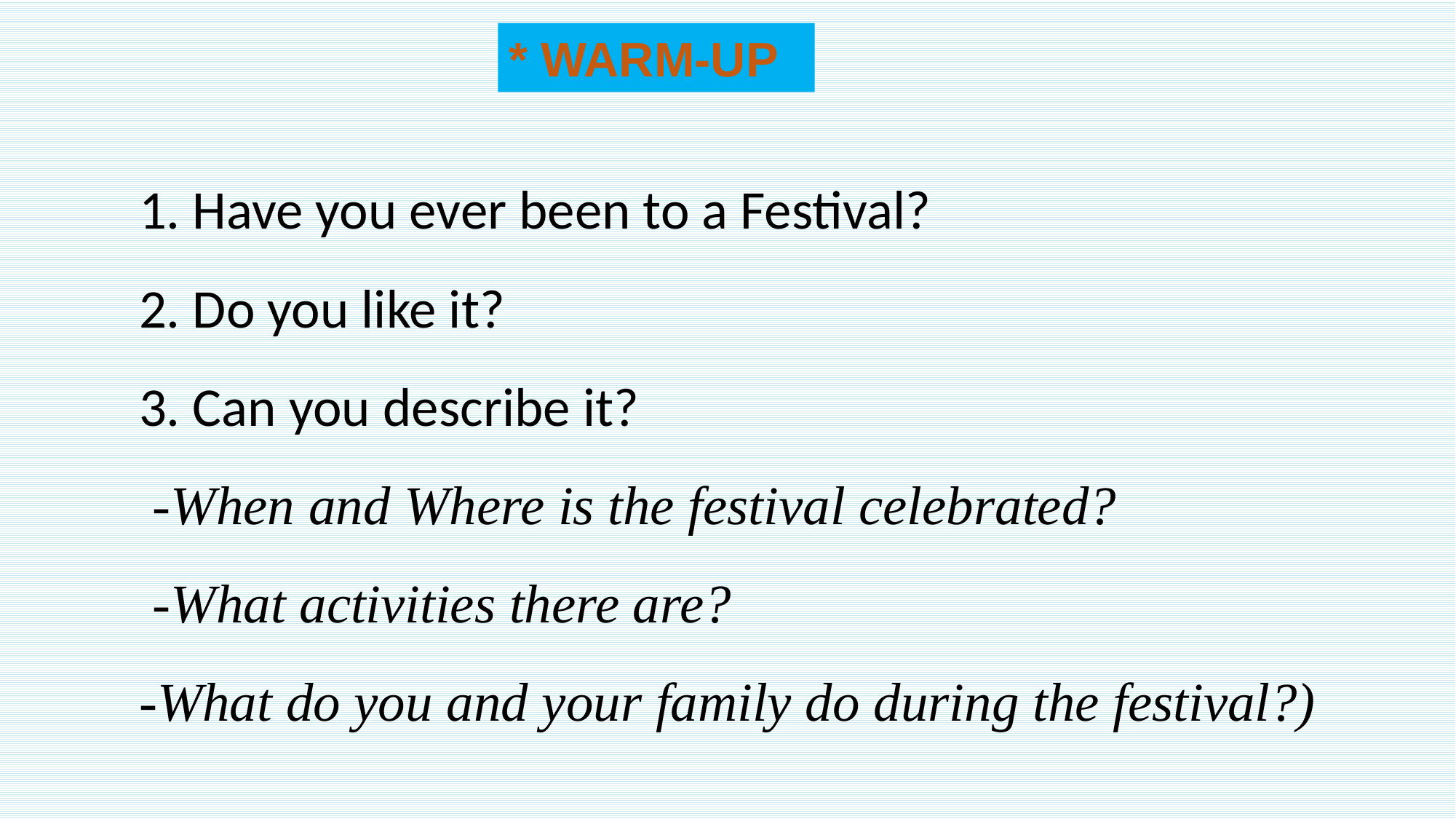

* WARM-UP
1. Have you ever been to a Festival?
2. Do you like it?
3. Can you describe it?
 -When and Where is the festival celebrated?
 -What activities there are?
-What do you and your family do during the festival?)